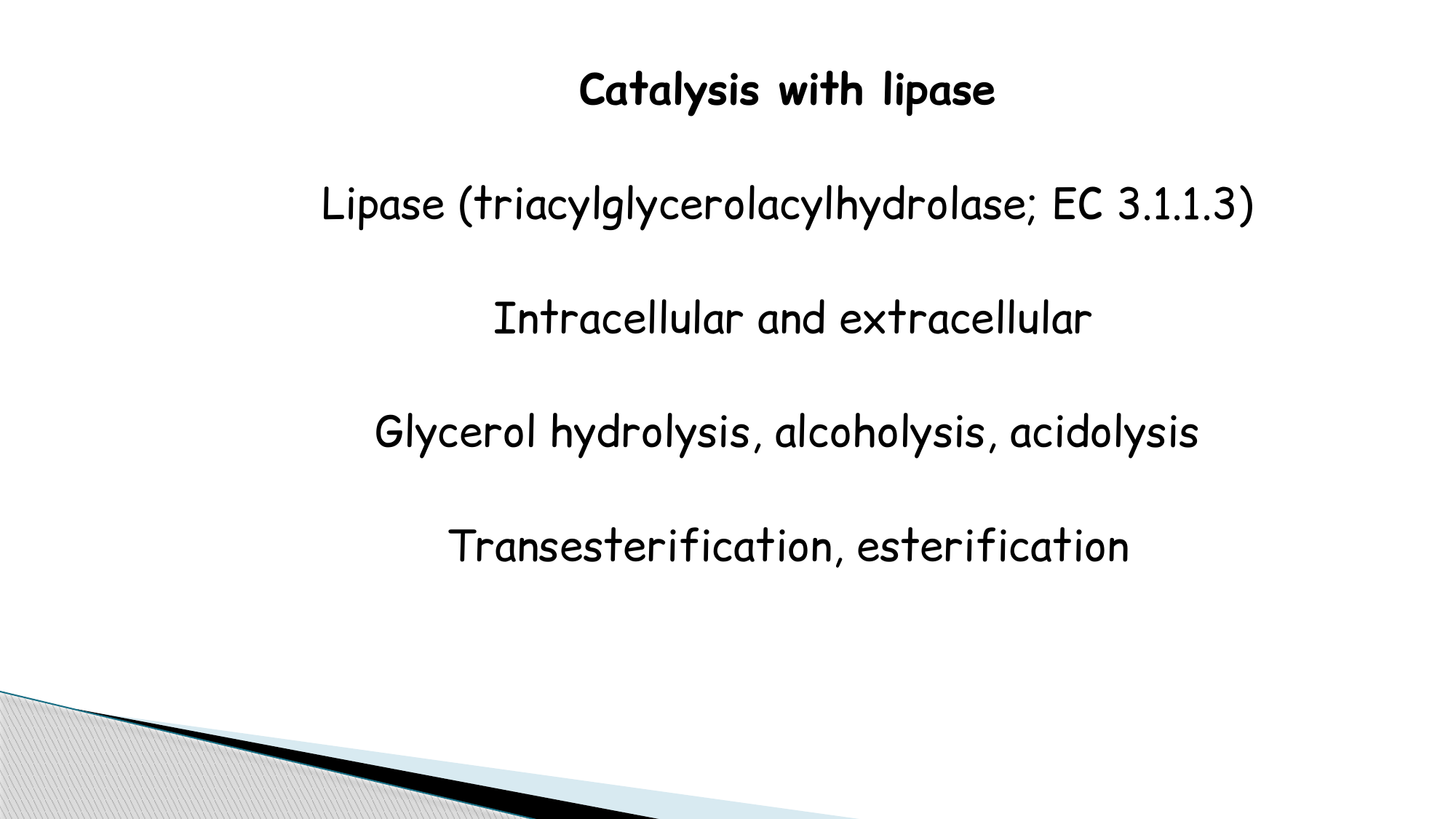

Catalysis with lipase

Lipase (triacylglycerolacylhydrolase; EC 3.1.1.3)

 Intracellular and extracellular

Glycerol hydrolysis, alcoholysis, acidolysis

Transesterification, esterification